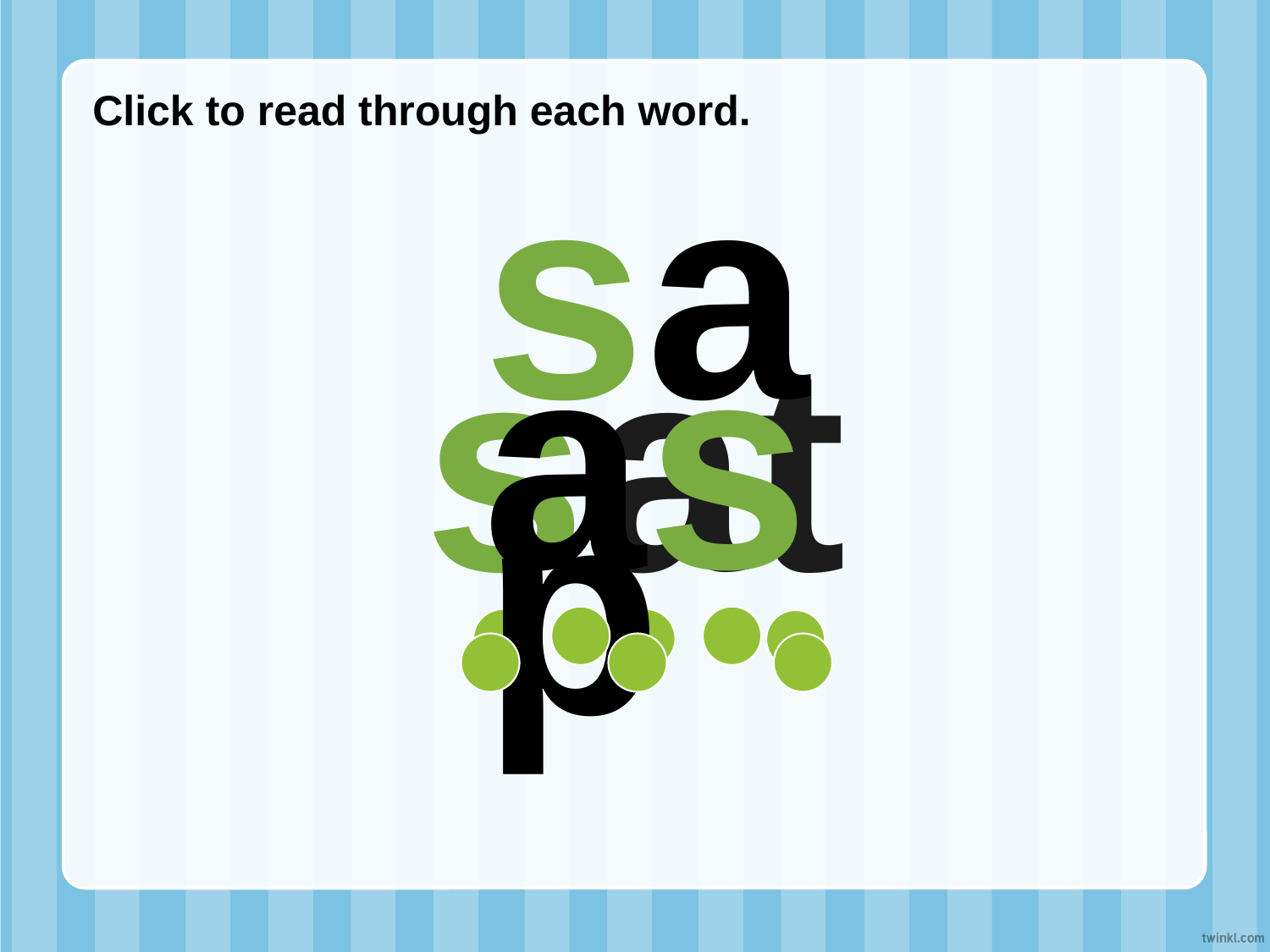

Click to read through each word.
sap

as

sat